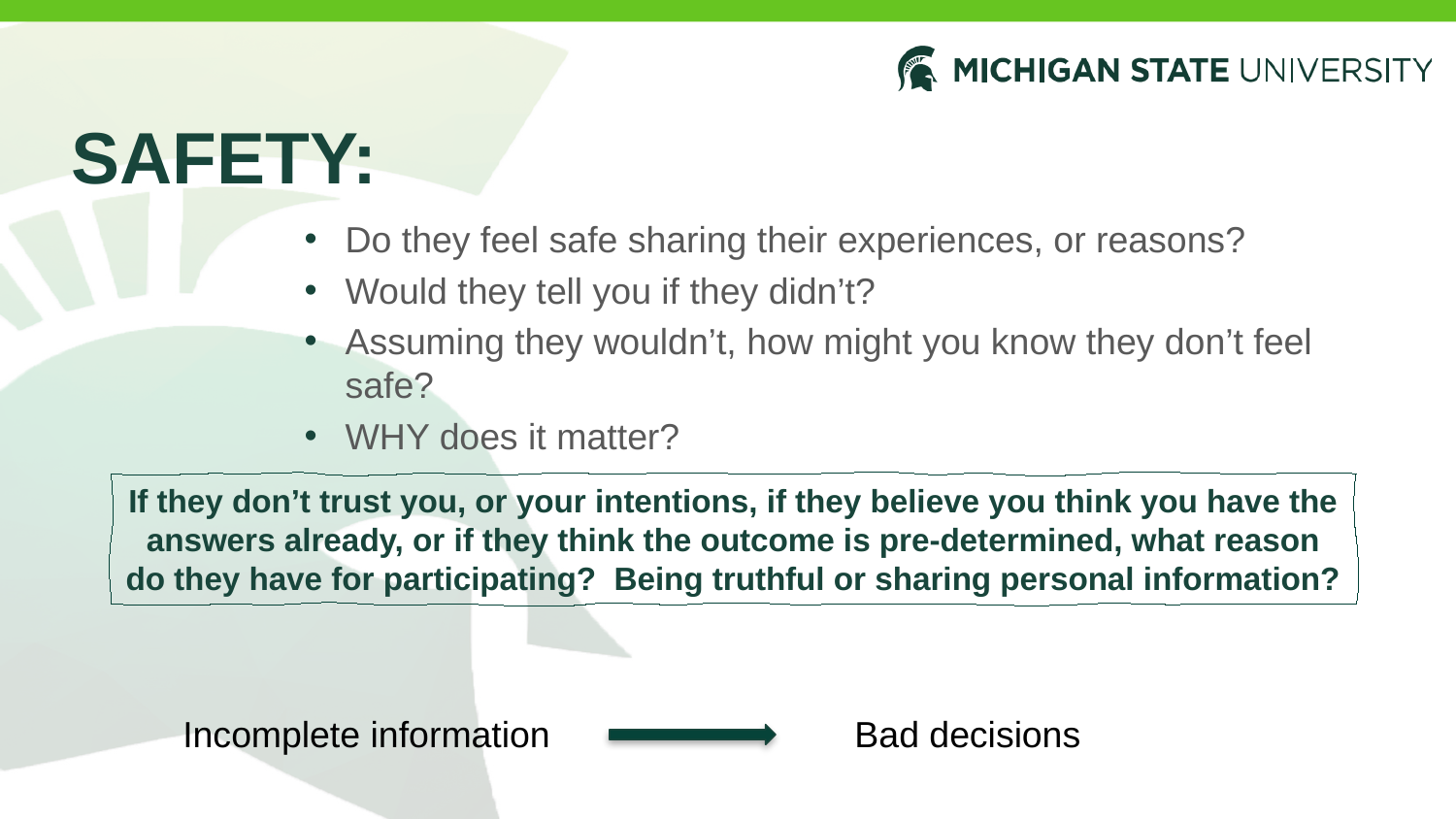

# SAFETY:
Do they feel safe sharing their experiences, or reasons?
Would they tell you if they didn’t?
Assuming they wouldn’t, how might you know they don’t feel safe?
WHY does it matter?

If they don’t trust you, or your intentions, if they believe you think you have the answers already, or if they think the outcome is pre-determined, what reason do they have for participating?  Being truthful or sharing personal information?
  Incomplete information                              Bad decisions